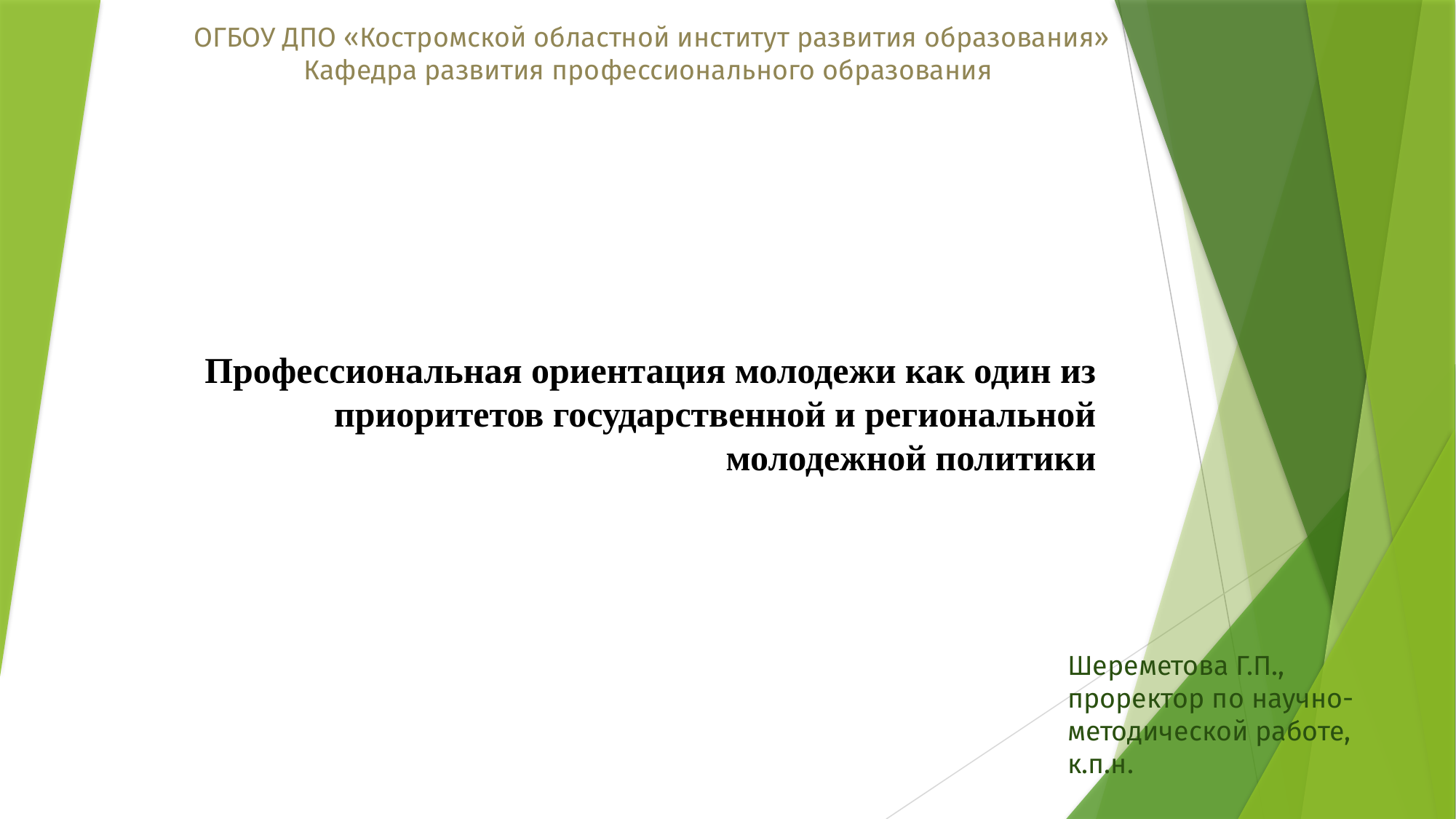

ОГБОУ ДПО «Костромской областной институт развития образования»
Кафедра развития профессионального образования
# Профессиональная ориентация молодежи как один из приоритетов государственной и региональной молодежной политики
Шереметова Г.П.,
проректор по научно-методической работе,
к.п.н.